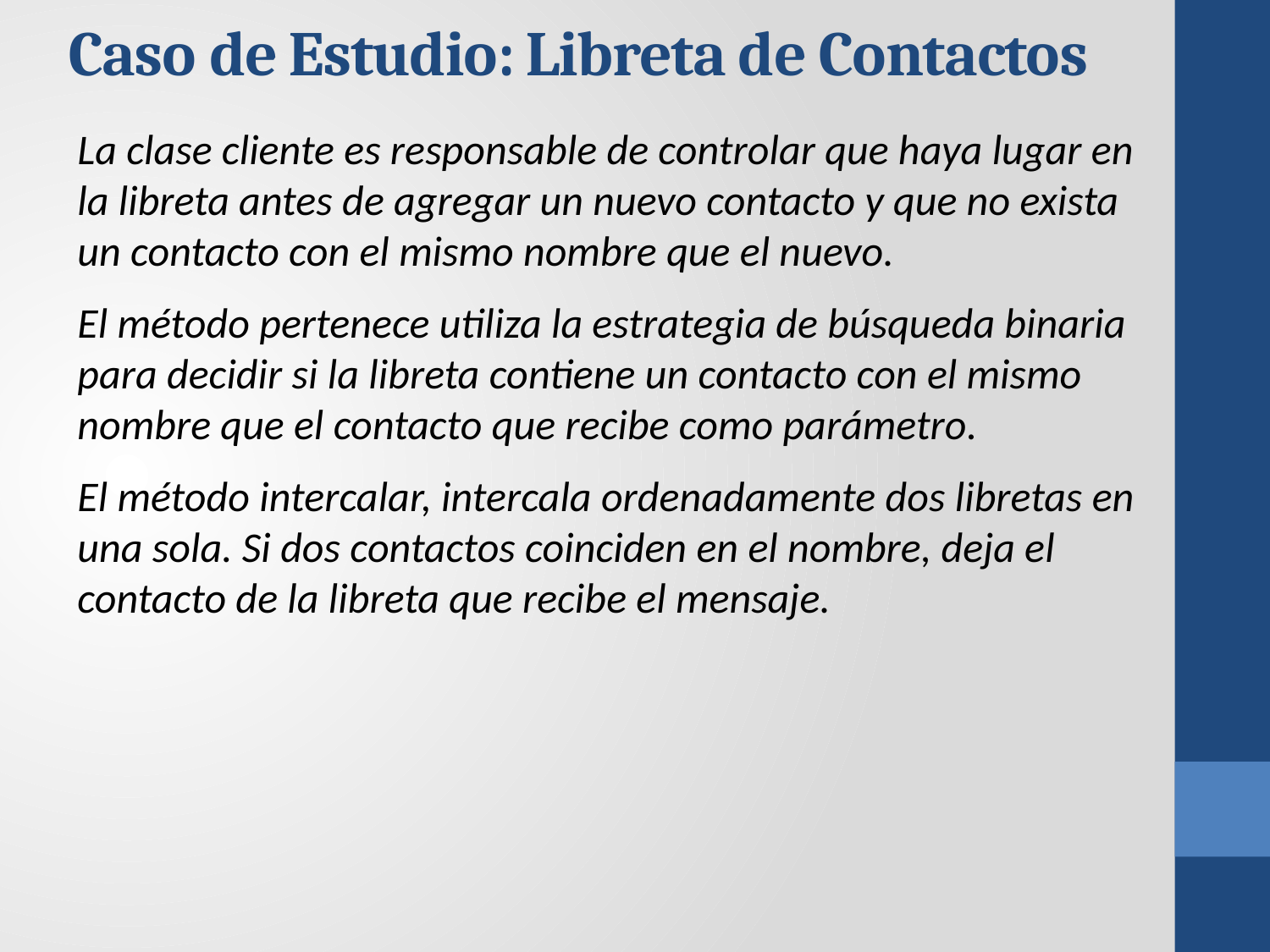

Caso de Estudio: Libreta de Contactos
La clase cliente es responsable de controlar que haya lugar en la libreta antes de agregar un nuevo contacto y que no exista un contacto con el mismo nombre que el nuevo.
El método pertenece utiliza la estrategia de búsqueda binaria para decidir si la libreta contiene un contacto con el mismo nombre que el contacto que recibe como parámetro.
El método intercalar, intercala ordenadamente dos libretas en una sola. Si dos contactos coinciden en el nombre, deja el contacto de la libreta que recibe el mensaje.